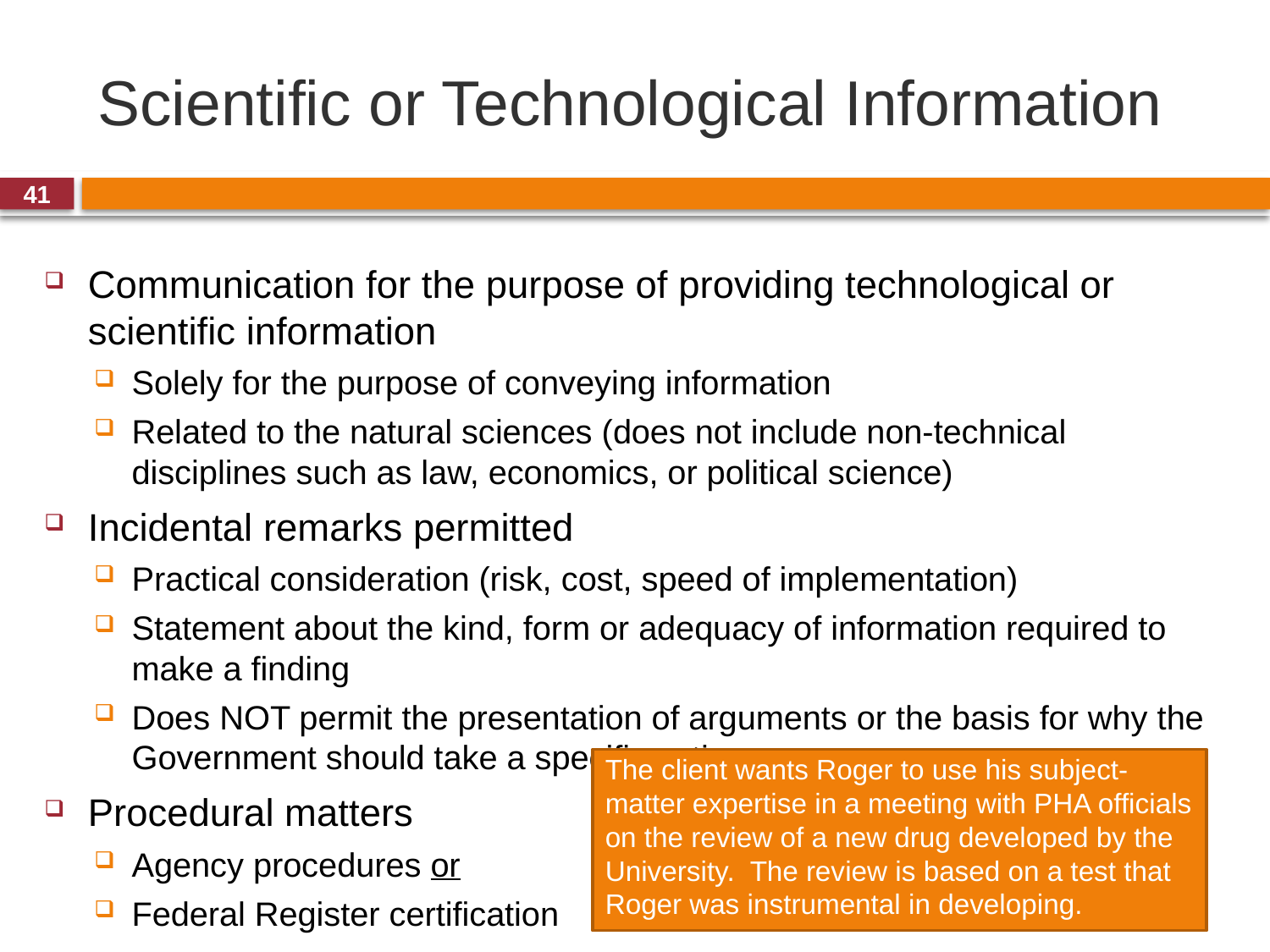

# Scientific or Technological Information
41
Communication for the purpose of providing technological or scientific information
Solely for the purpose of conveying information
Related to the natural sciences (does not include non-technical disciplines such as law, economics, or political science)
Incidental remarks permitted
Practical consideration (risk, cost, speed of implementation)
Statement about the kind, form or adequacy of information required to make a finding
Does NOT permit the presentation of arguments or the basis for why the Government should take a specific action
Procedural matters
Agency procedures or
Federal Register certification

The client wants Roger to use his subject-matter expertise in a meeting with PHA officials on the review of a new drug developed by the University.  The review is based on a test that Roger was instrumental in developing.